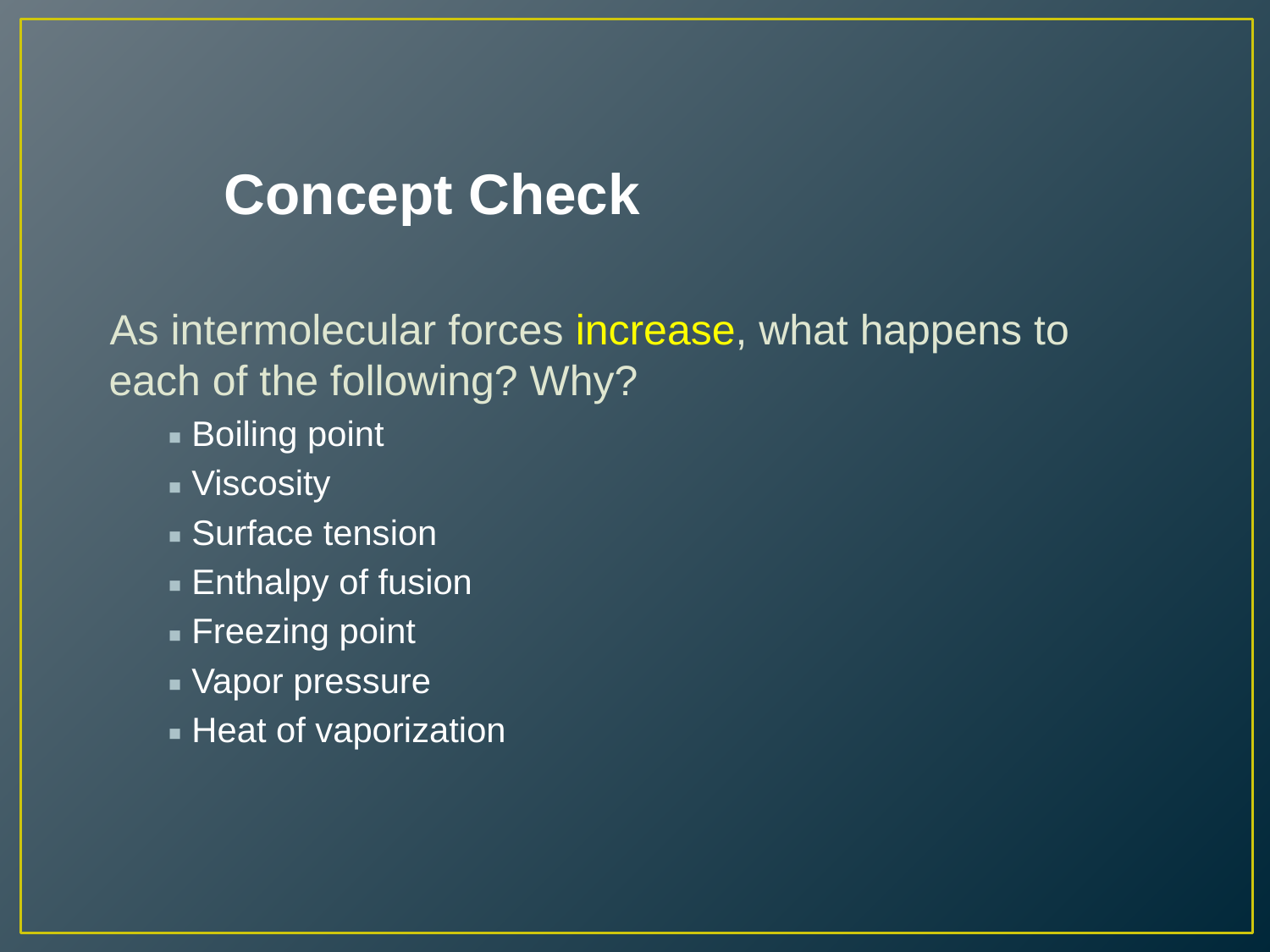

# Concept Check
As intermolecular forces increase, what happens to each of the following? Why?
 Boiling point
 Viscosity
 Surface tension
 Enthalpy of fusion
 Freezing point
 Vapor pressure
 Heat of vaporization